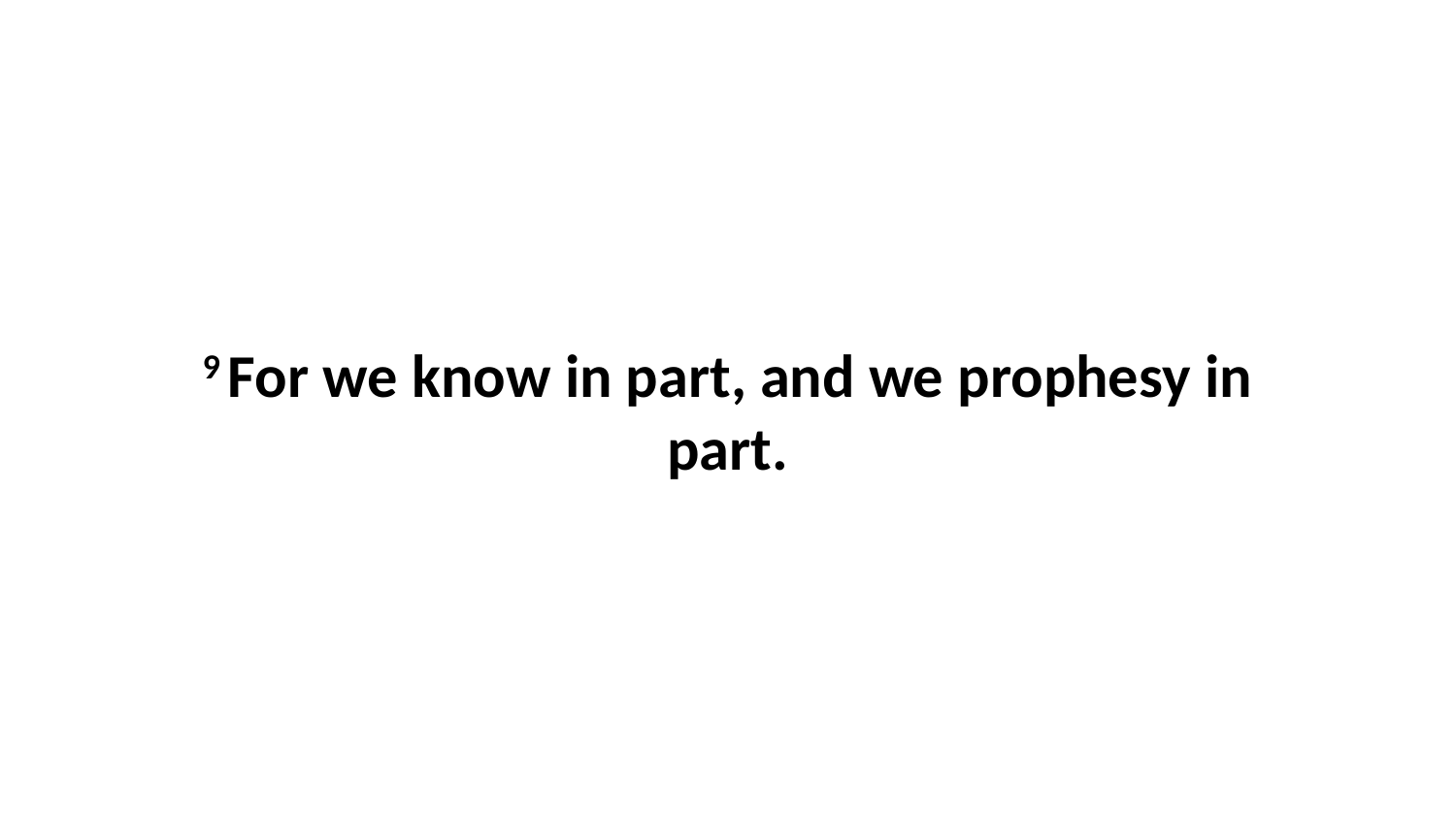

9 For we know in part, and we prophesy in part.